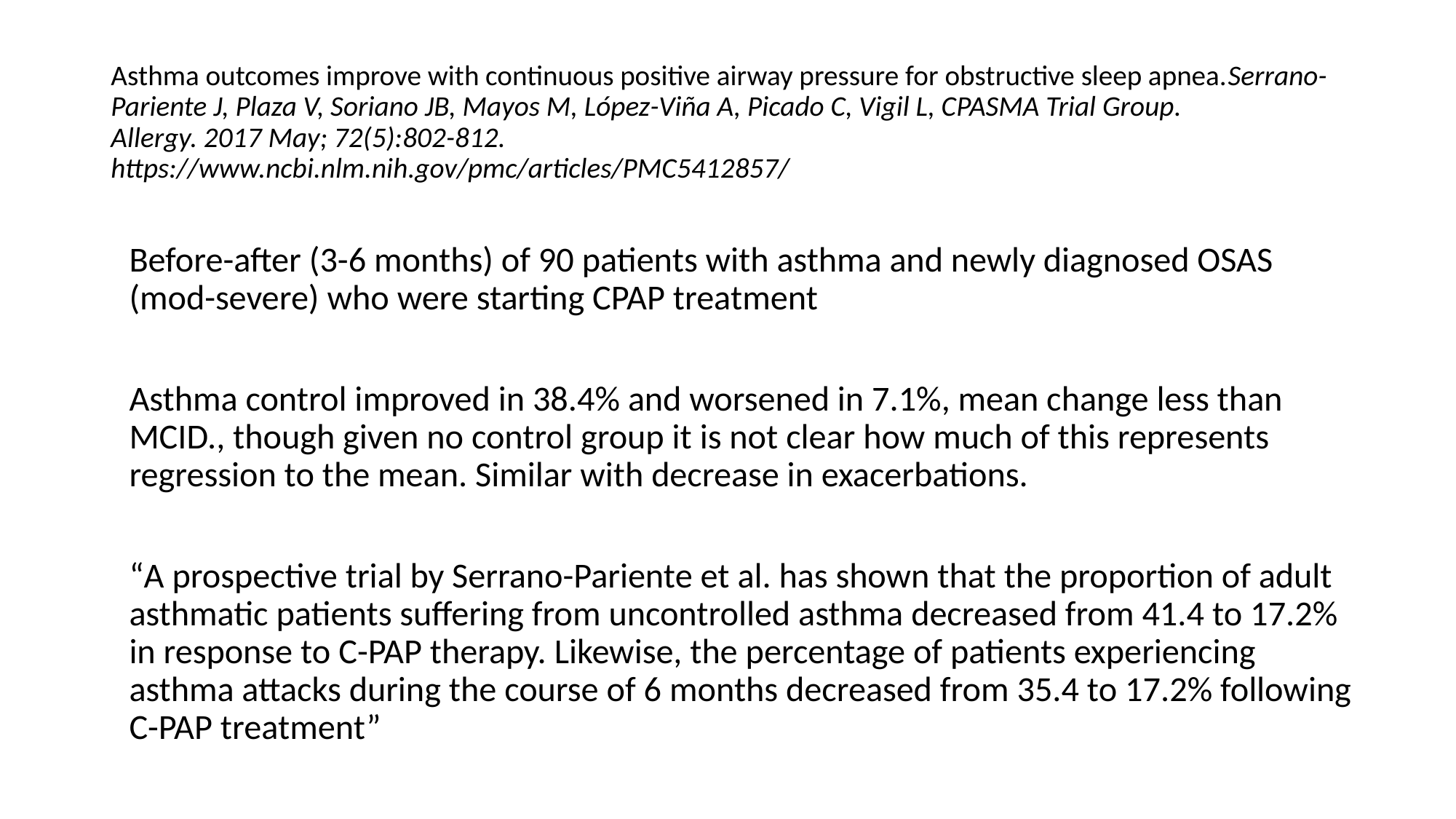

# Asthma outcomes improve with continuous positive airway pressure for obstructive sleep apnea.Serrano-Pariente J, Plaza V, Soriano JB, Mayos M, López-Viña A, Picado C, Vigil L, CPASMA Trial Group. Allergy. 2017 May; 72(5):802-812. https://www.ncbi.nlm.nih.gov/pmc/articles/PMC5412857/

Before-after (3-6 months) of 90 patients with asthma and newly diagnosed OSAS (mod-severe) who were starting CPAP treatment

Asthma control improved in 38.4% and worsened in 7.1%, mean change less than MCID., though given no control group it is not clear how much of this represents regression to the mean. Similar with decrease in exacerbations.

“A prospective trial by Serrano-Pariente et al. has shown that the proportion of adult asthmatic patients suffering from uncontrolled asthma decreased from 41.4 to 17.2% in response to C-PAP therapy. Likewise, the percentage of patients experiencing asthma attacks during the course of 6 months decreased from 35.4 to 17.2% following C-PAP treatment”